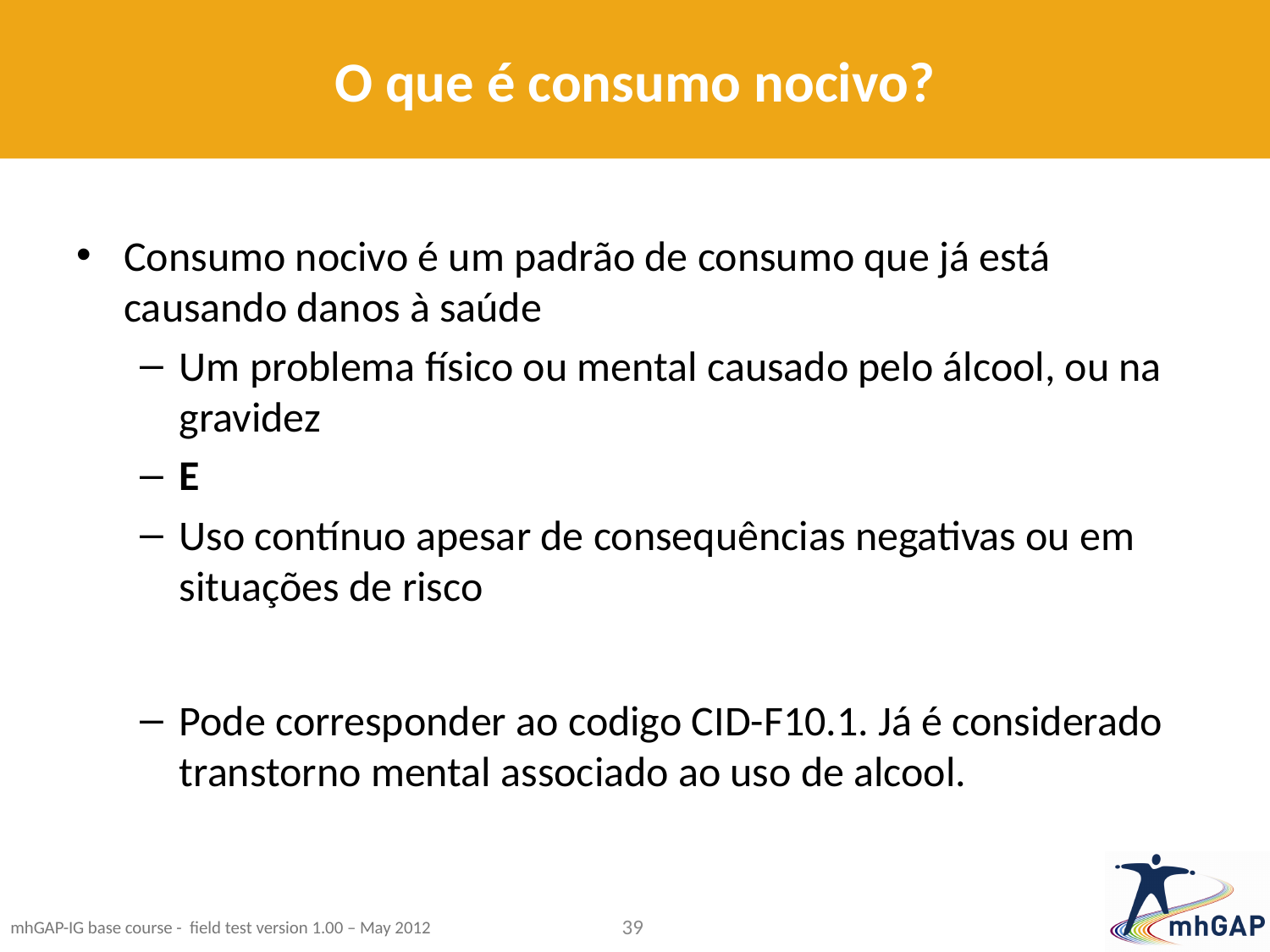

# O que é consumo nocivo?
Consumo nocivo é um padrão de consumo que já está causando danos à saúde
Um problema físico ou mental causado pelo álcool, ou na gravidez
E
Uso contínuo apesar de consequências negativas ou em situações de risco

Pode corresponder ao codigo CID-F10.1. Já é considerado transtorno mental associado ao uso de alcool.

39
mhGAP-IG base course -  field test version 1.00 – May 2012